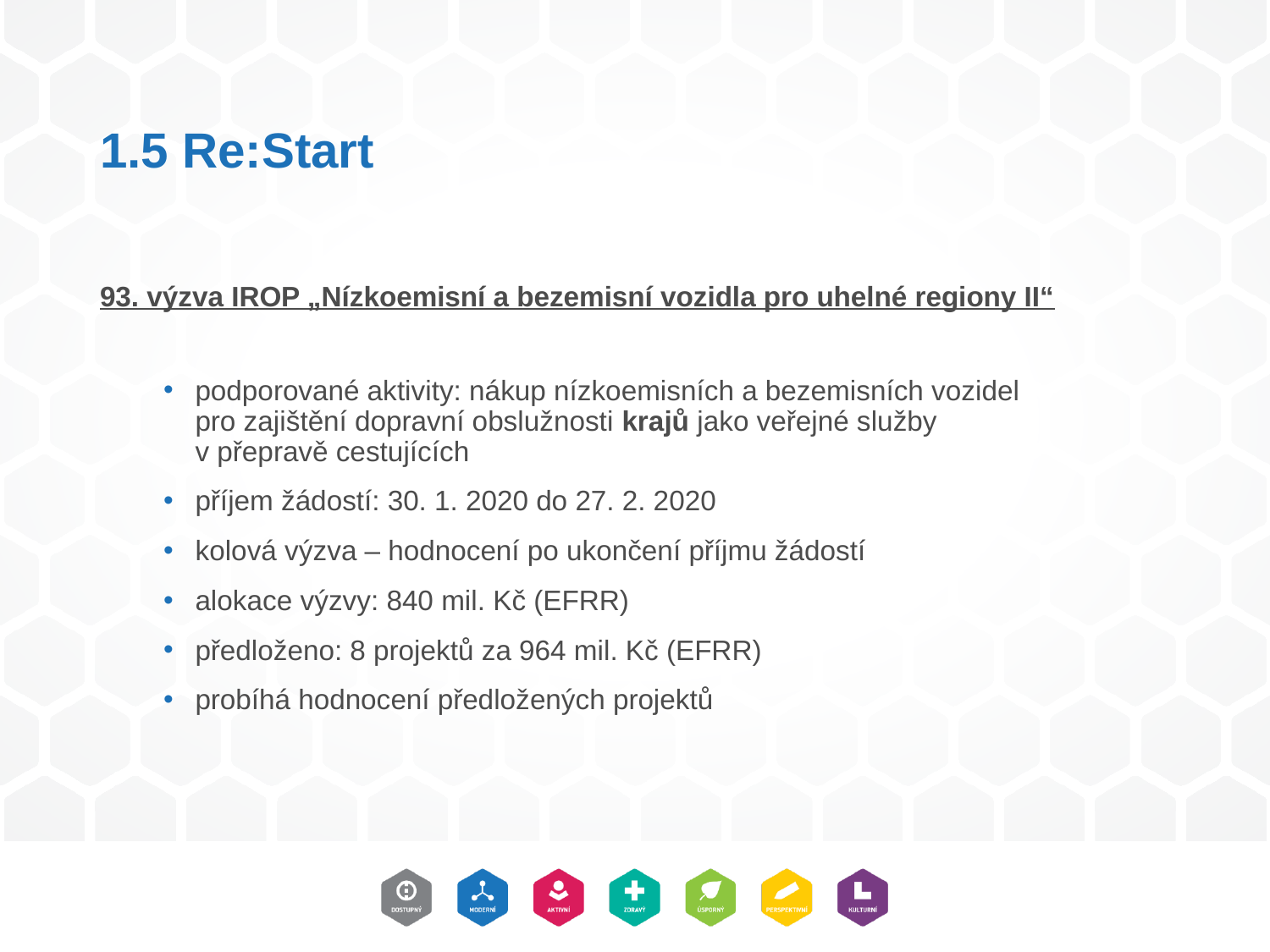

# 1.5 Re:Start
93. výzva IROP „Nízkoemisní a bezemisní vozidla pro uhelné regiony II“

podporované aktivity: nákup nízkoemisních a bezemisních vozidel
pro zajištění dopravní obslužnosti krajů jako veřejné služby
v přepravě cestujících
příjem žádostí: 30. 1. 2020 do 27. 2. 2020
kolová výzva – hodnocení po ukončení příjmu žádostí
alokace výzvy: 840 mil. Kč (EFRR)
předloženo: 8 projektů za 964 mil. Kč (EFRR)
probíhá hodnocení předložených projektů